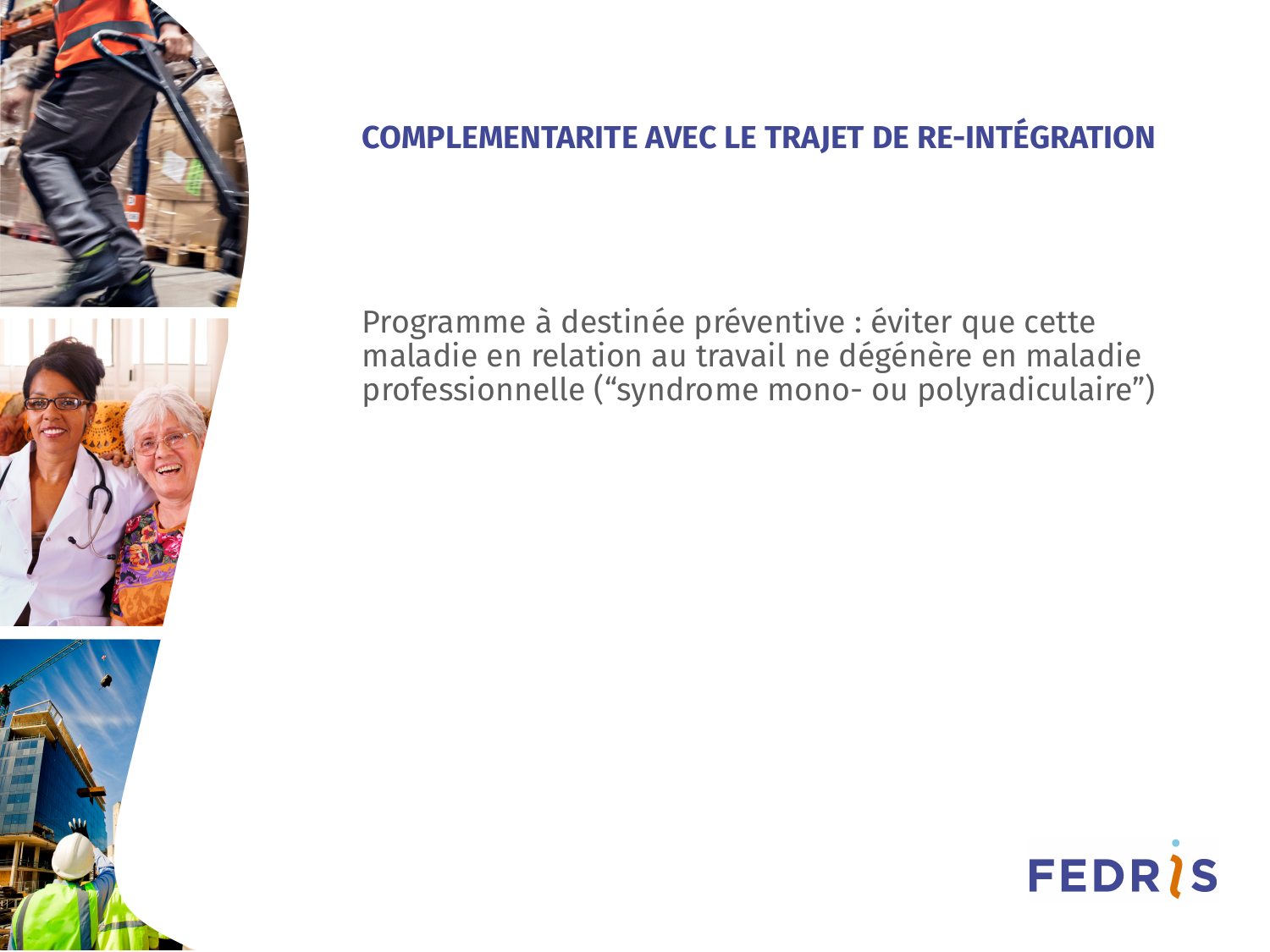

# CoMplementarite avec le trajet de re-intégration

Programme à destinée préventive : éviter que cette maladie en relation au travail ne dégénère en maladie professionnelle (“syndrome mono- ou polyradiculaire”)